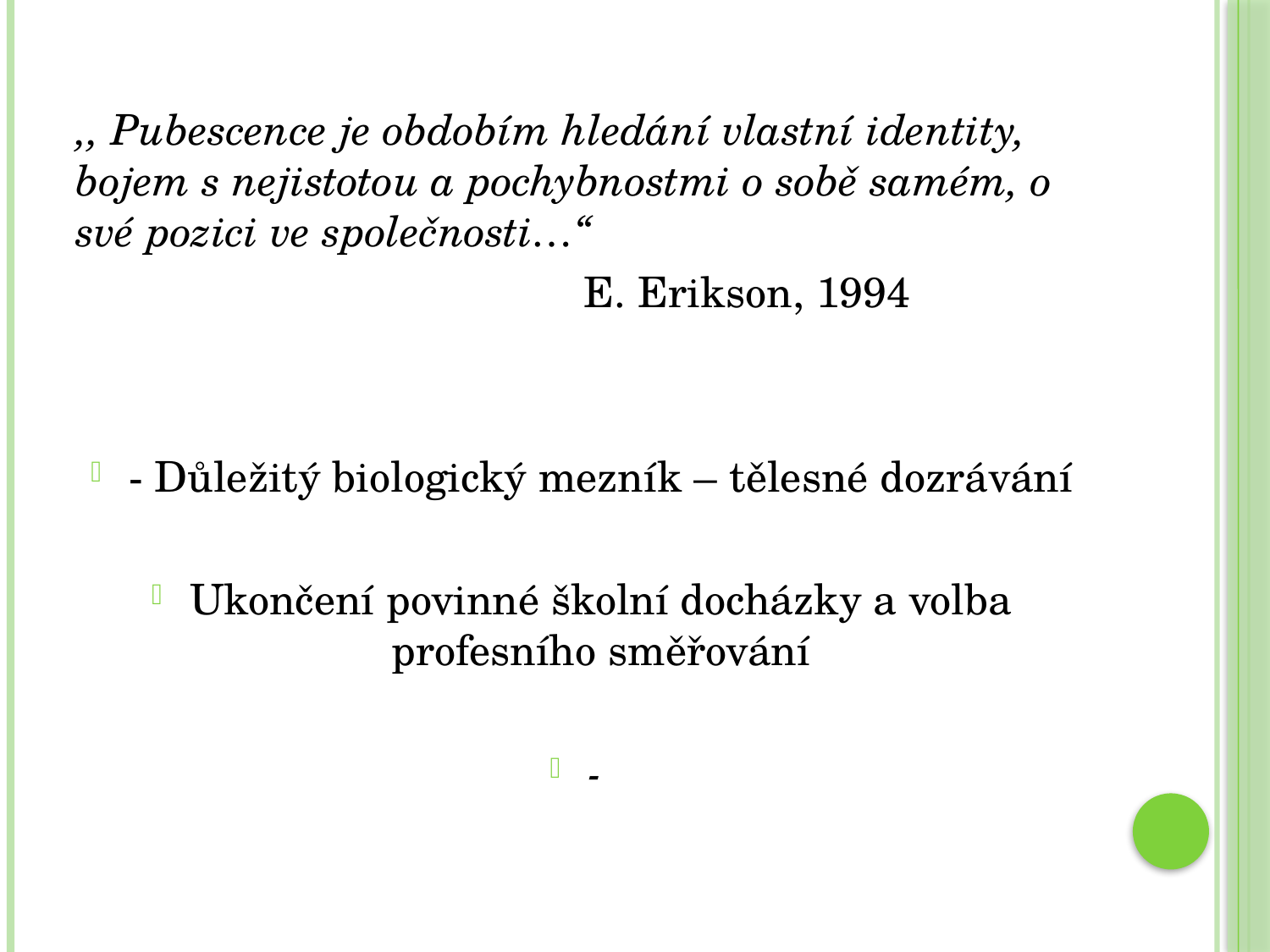

,, Pubescence je obdobím hledání vlastní identity, bojem s nejistotou a pochybnostmi o sobě samém, o své pozici ve společnosti…“
				E. Erikson, 1994

- Důležitý biologický mezník – tělesné dozrávání

Ukončení povinné školní docházky a volba profesního směřování

-